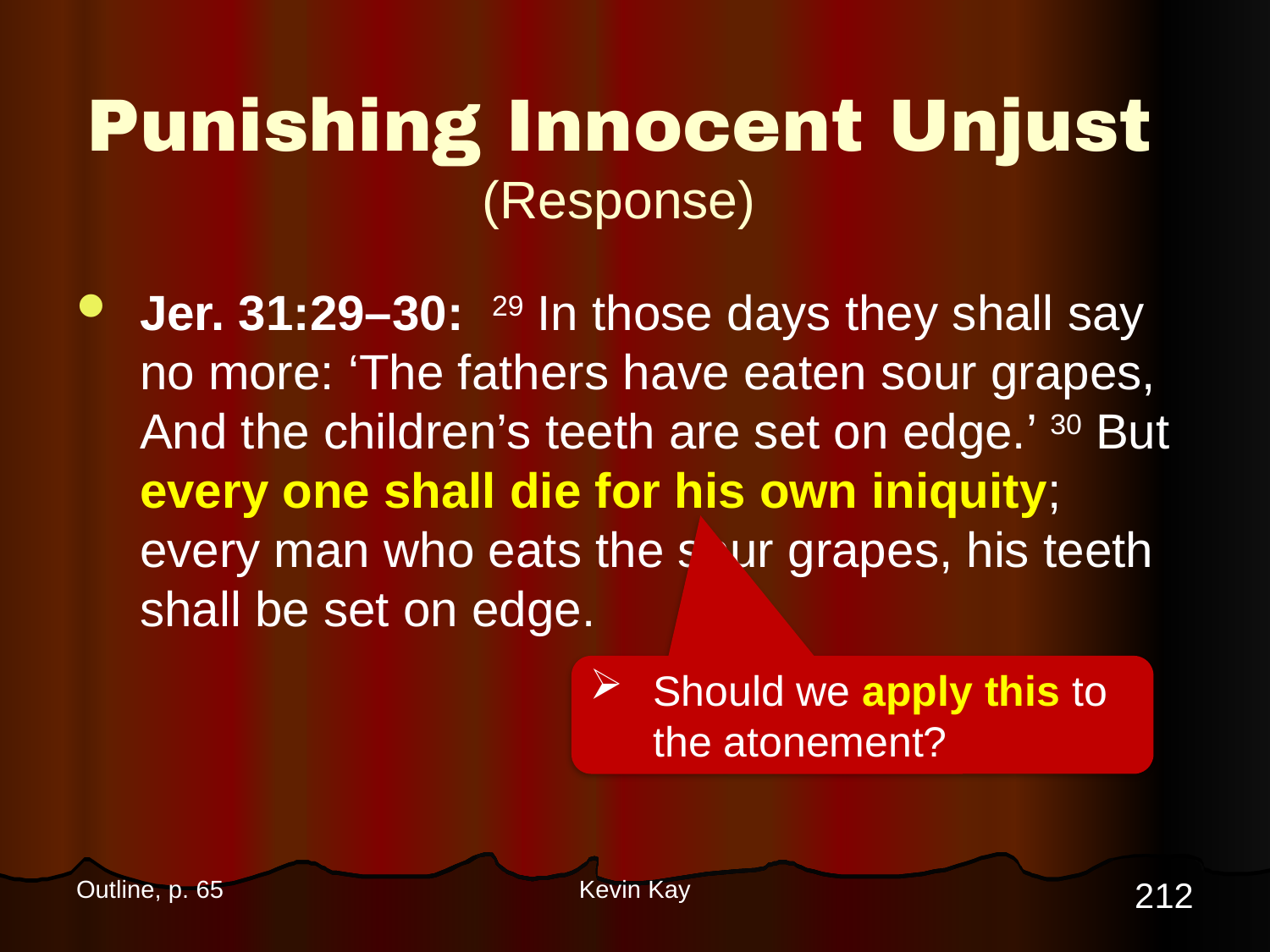

# Punishing Innocent Unjust (Response)
Jer. 31:29–30:  29 In those days they shall say no more: ‘The fathers have eaten sour grapes, And the children’s teeth are set on edge.’ 30 But every one shall die for his own iniquity; every man who eats the sour grapes, his teeth shall be set on edge.
Should we apply this to the atonement?
212
Outline, p. 65
Kevin Kay